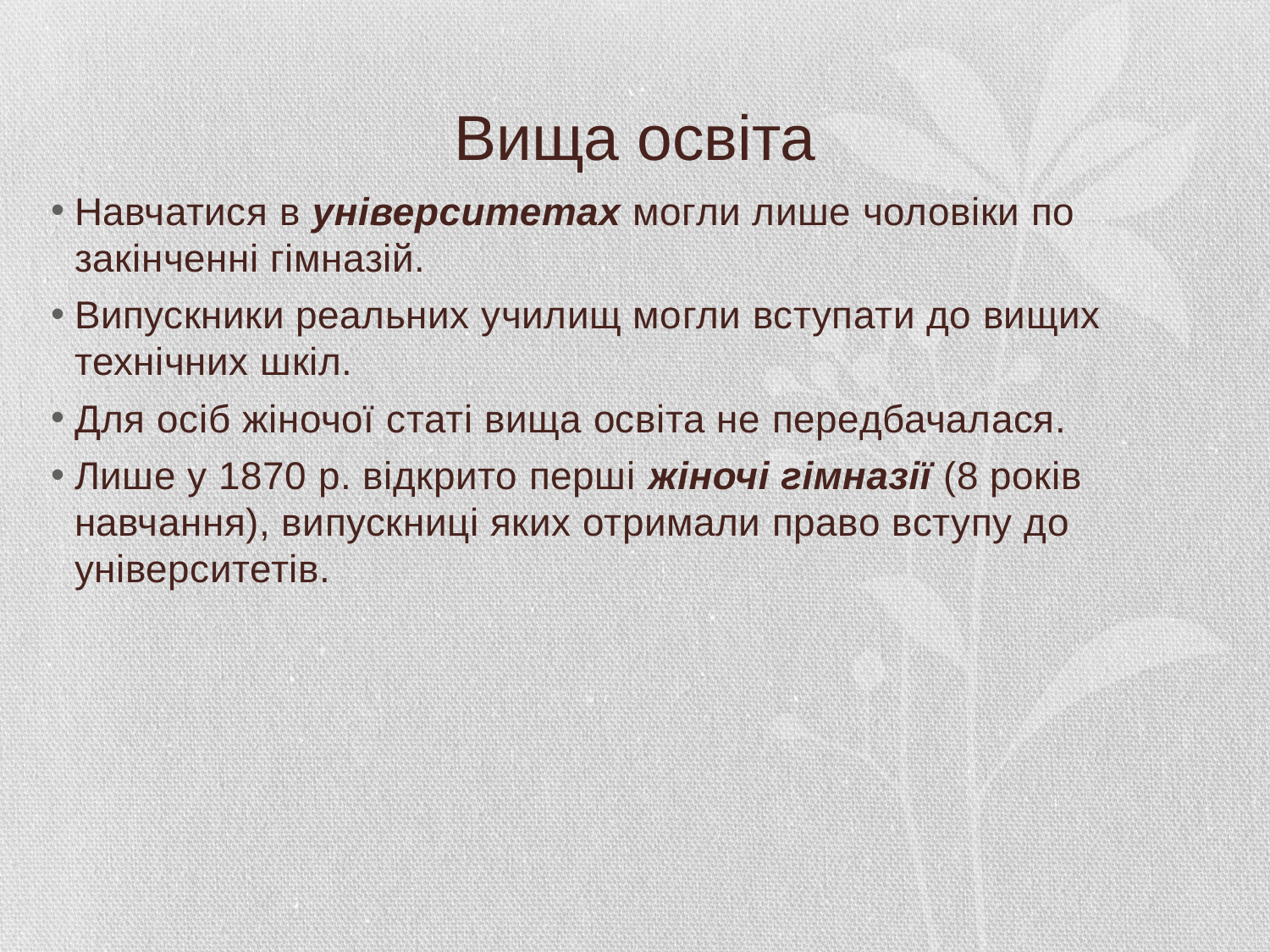

# Вища освіта
Навчатися в університетах могли лише чоловіки по закінченні гімназій.
Випускники реальних училищ могли вступати до вищих технічних шкіл.
Для осіб жіночої статі вища освіта не передбачалася.
Лише у 1870 р. відкрито перші жіночі гімназії (8 років навчання), випускниці яких отримали право вступу до університетів.